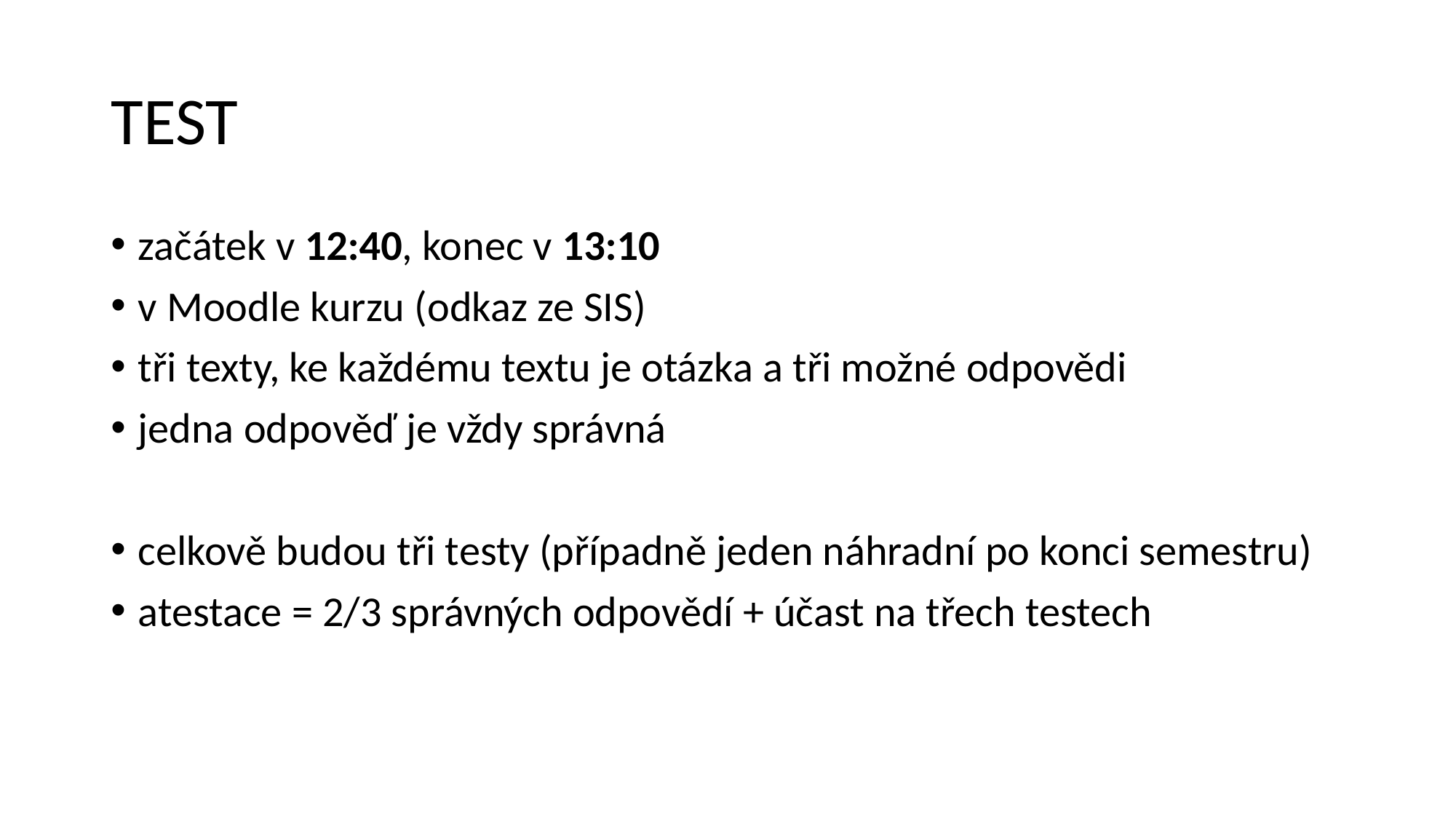

# TEST
začátek v 12:40, konec v 13:10
v Moodle kurzu (odkaz ze SIS)
tři texty, ke každému textu je otázka a tři možné odpovědi
jedna odpověď je vždy správná

celkově budou tři testy (případně jeden náhradní po konci semestru)
atestace = 2/3 správných odpovědí + účast na třech testech